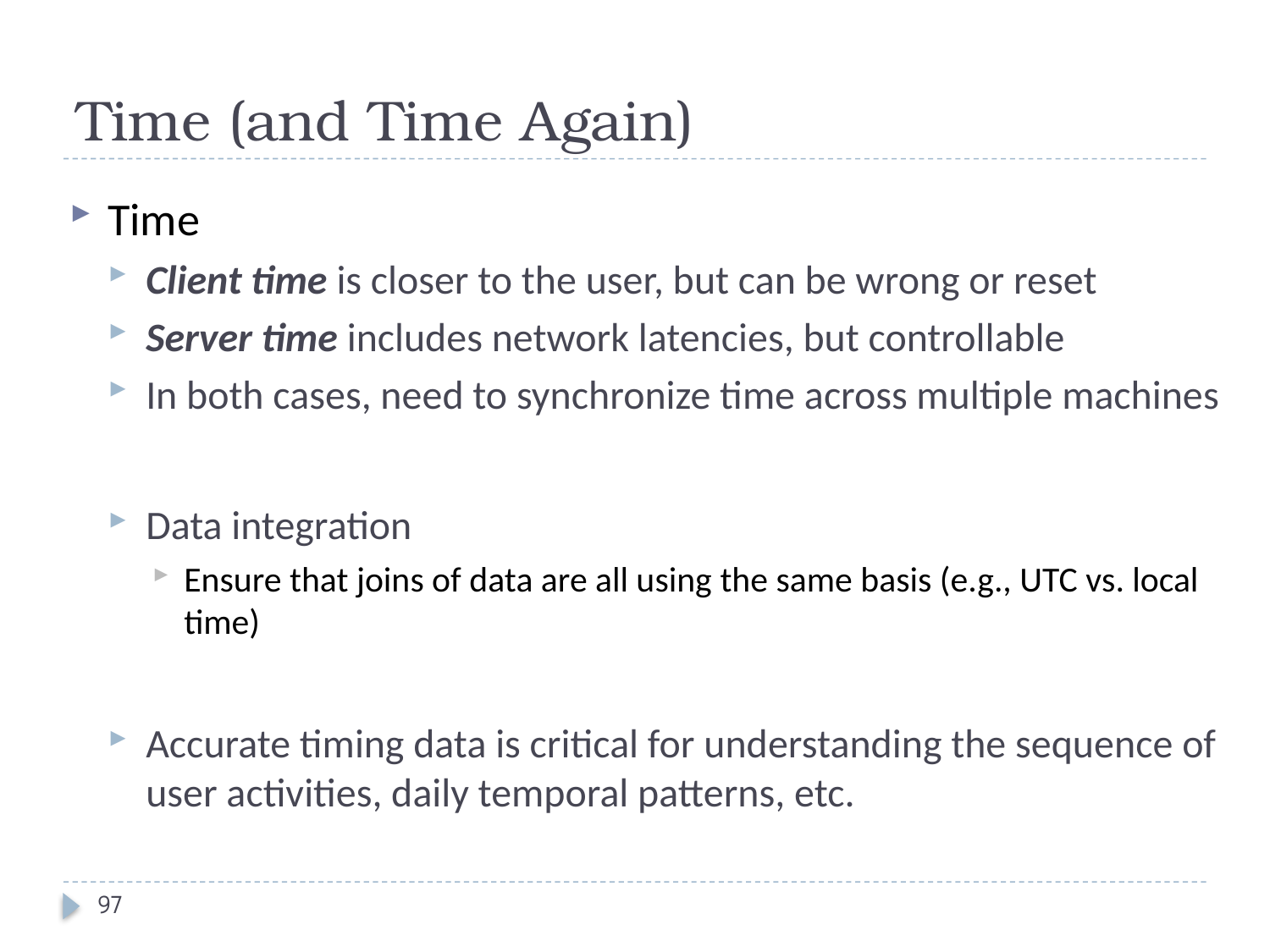

# Time (and Time Again)
Time
Client time is closer to the user, but can be wrong or reset
Server time includes network latencies, but controllable
In both cases, need to synchronize time across multiple machines

Data integration
Ensure that joins of data are all using the same basis (e.g., UTC vs. local time)

Accurate timing data is critical for understanding the sequence of user activities, daily temporal patterns, etc.

97